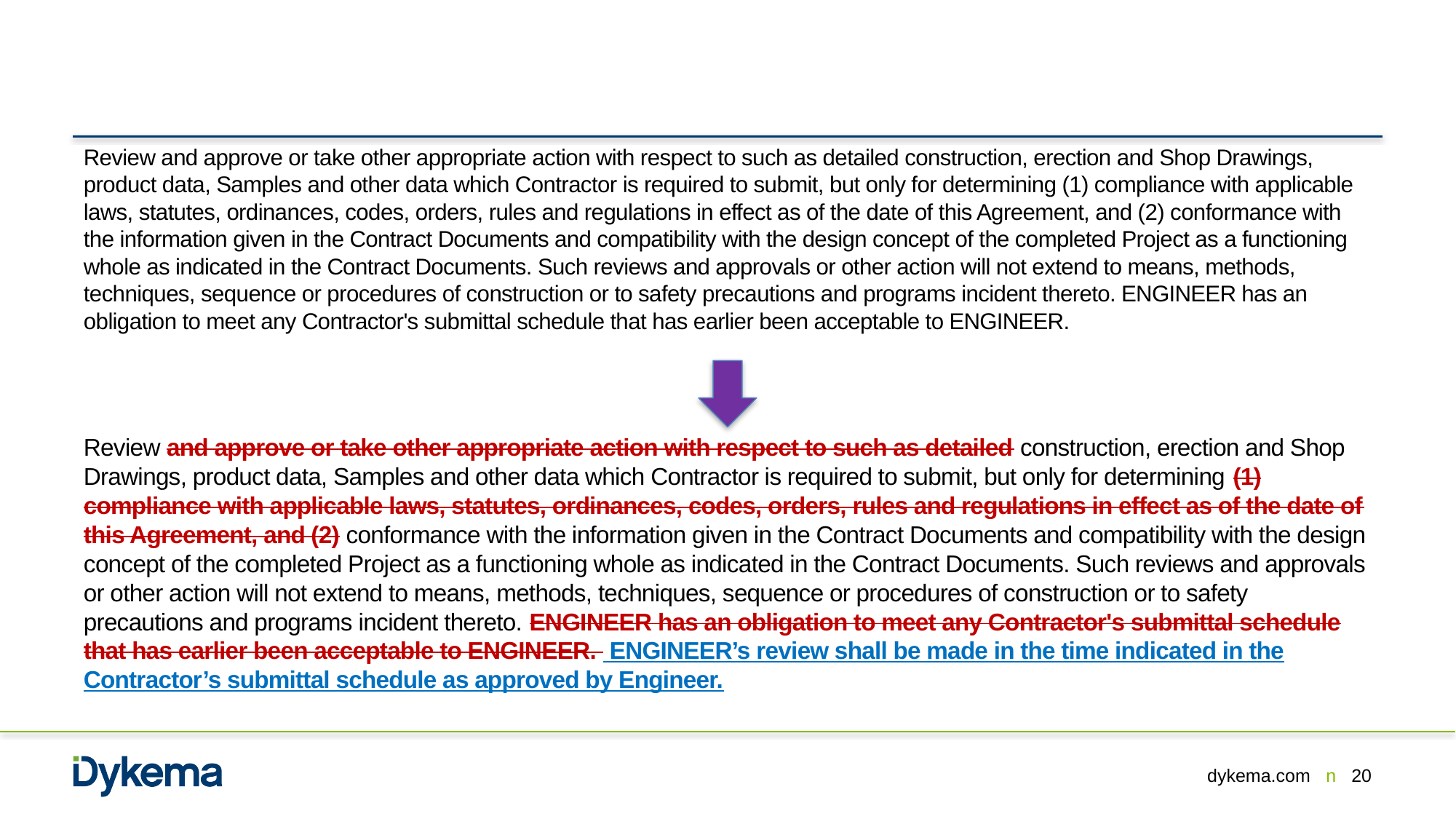

Review and approve or take other appropriate action with respect to such as detailed construction, erection and Shop Drawings, product data, Samples and other data which Contractor is required to submit, but only for determining (1) compliance with applicable laws, statutes, ordinances, codes, orders, rules and regulations in effect as of the date of this Agreement, and (2) conformance with the information given in the Contract Documents and compatibility with the design concept of the completed Project as a functioning whole as indicated in the Contract Documents. Such reviews and approvals or other action will not extend to means, methods, techniques, sequence or procedures of construction or to safety precautions and programs incident thereto. ENGINEER has an obligation to meet any Contractor's submittal schedule that has earlier been acceptable to ENGINEER.

Review and approve or take other appropriate action with respect to such as detailed construction, erection and Shop Drawings, product data, Samples and other data which Contractor is required to submit, but only for determining (1) compliance with applicable laws, statutes, ordinances, codes, orders, rules and regulations in effect as of the date of this Agreement, and (2) conformance with the information given in the Contract Documents and compatibility with the design concept of the completed Project as a functioning whole as indicated in the Contract Documents. Such reviews and approvals or other action will not extend to means, methods, techniques, sequence or procedures of construction or to safety precautions and programs incident thereto. ENGINEER has an obligation to meet any Contractor's submittal schedule that has earlier been acceptable to ENGINEER.  ENGINEER’s review shall be made in the time indicated in the Contractor’s submittal schedule as approved by Engineer.